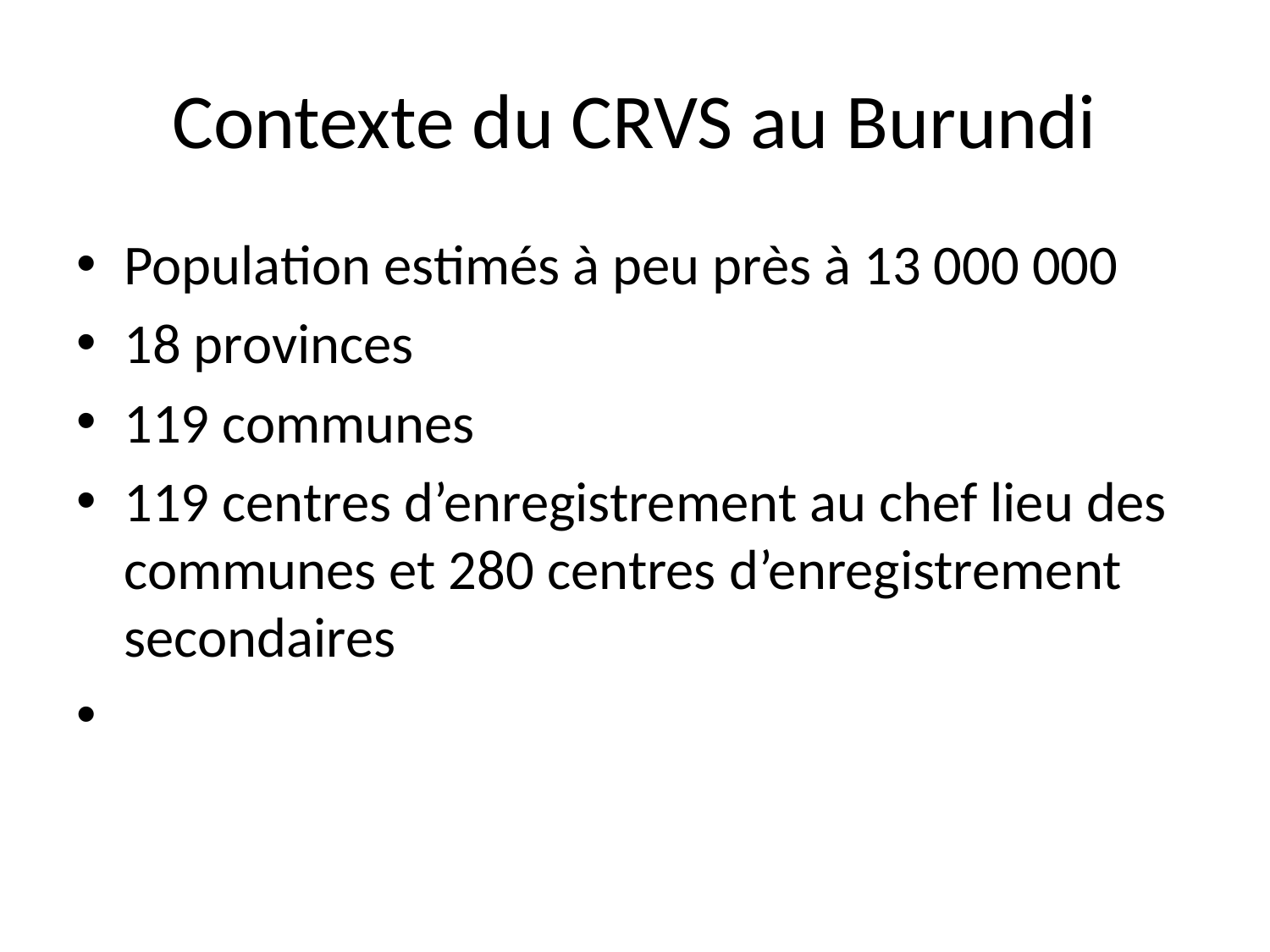

# Contexte du CRVS au Burundi
Population estimés à peu près à 13 000 000
18 provinces
119 communes
119 centres d’enregistrement au chef lieu des communes et 280 centres d’enregistrement secondaires